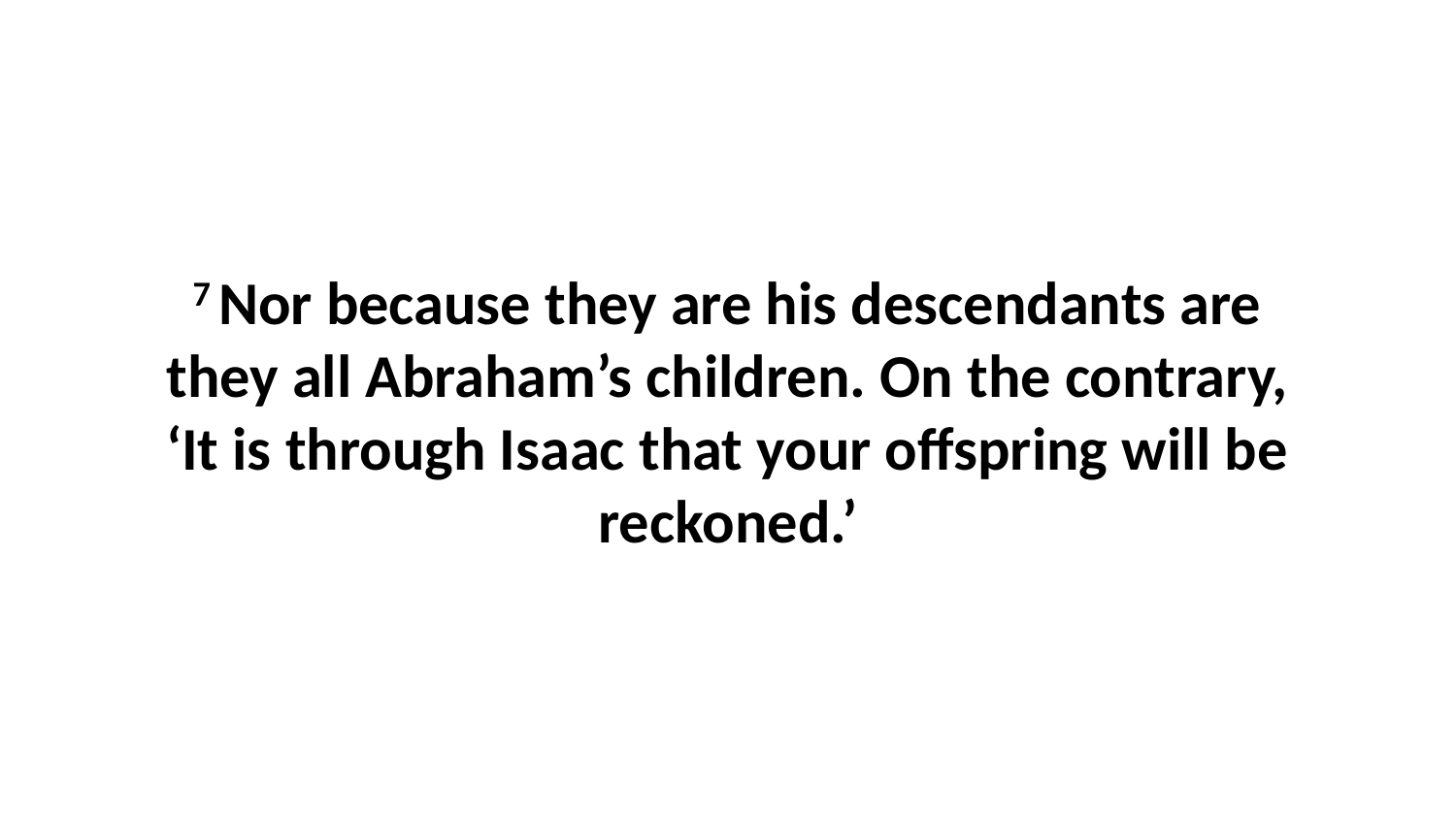

7 Nor because they are his descendants are they all Abraham’s children. On the contrary, ‘It is through Isaac that your offspring will be reckoned.’